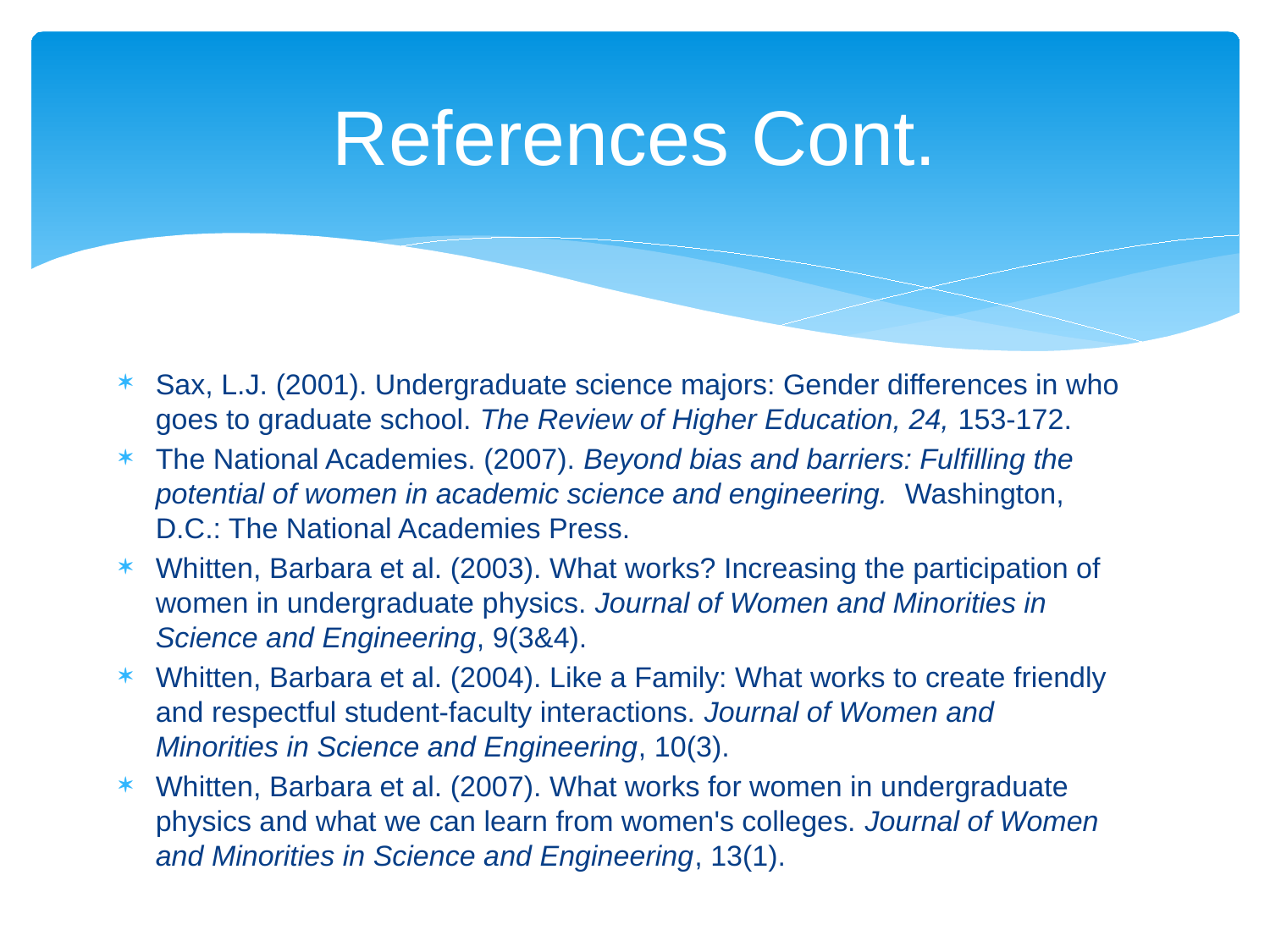

# References Cont.
Sax, L.J. (2001). Undergraduate science majors: Gender differences in who goes to graduate school. The Review of Higher Education, 24, 153-172.
The National Academies. (2007). Beyond bias and barriers: Fulfilling the potential of women in academic science and engineering.  Washington, D.C.: The National Academies Press.
Whitten, Barbara et al. (2003). What works? Increasing the participation of women in undergraduate physics. Journal of Women and Minorities in Science and Engineering, 9(3&4).
Whitten, Barbara et al. (2004). Like a Family: What works to create friendly and respectful student-faculty interactions. Journal of Women and Minorities in Science and Engineering, 10(3).
Whitten, Barbara et al. (2007). What works for women in undergraduate physics and what we can learn from women's colleges. Journal of Women and Minorities in Science and Engineering, 13(1).